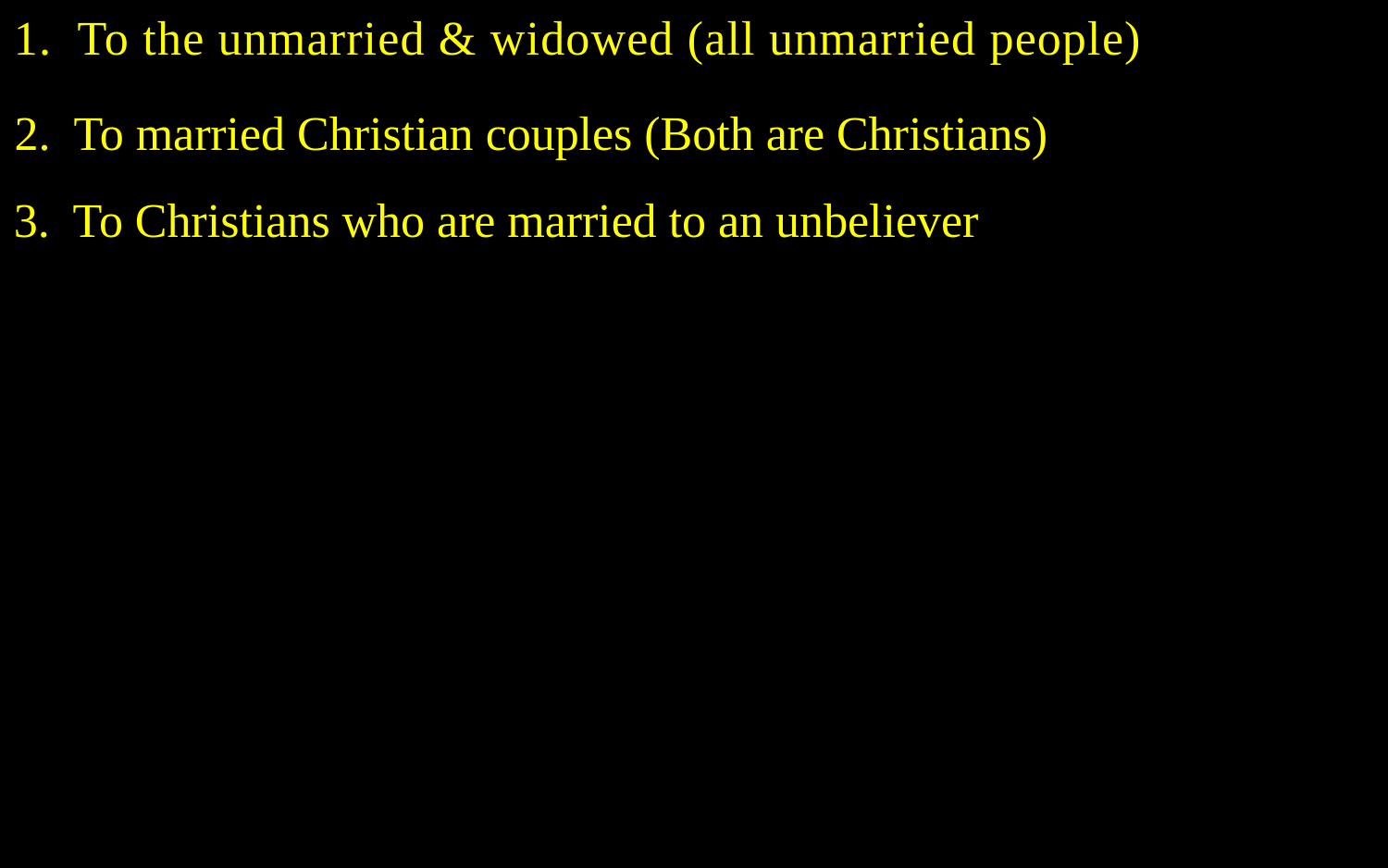

1.  To the unmarried & widowed (all unmarried people)
2.  To married Christian couples (Both are Christians)
3.  To Christians who are married to an unbeliever